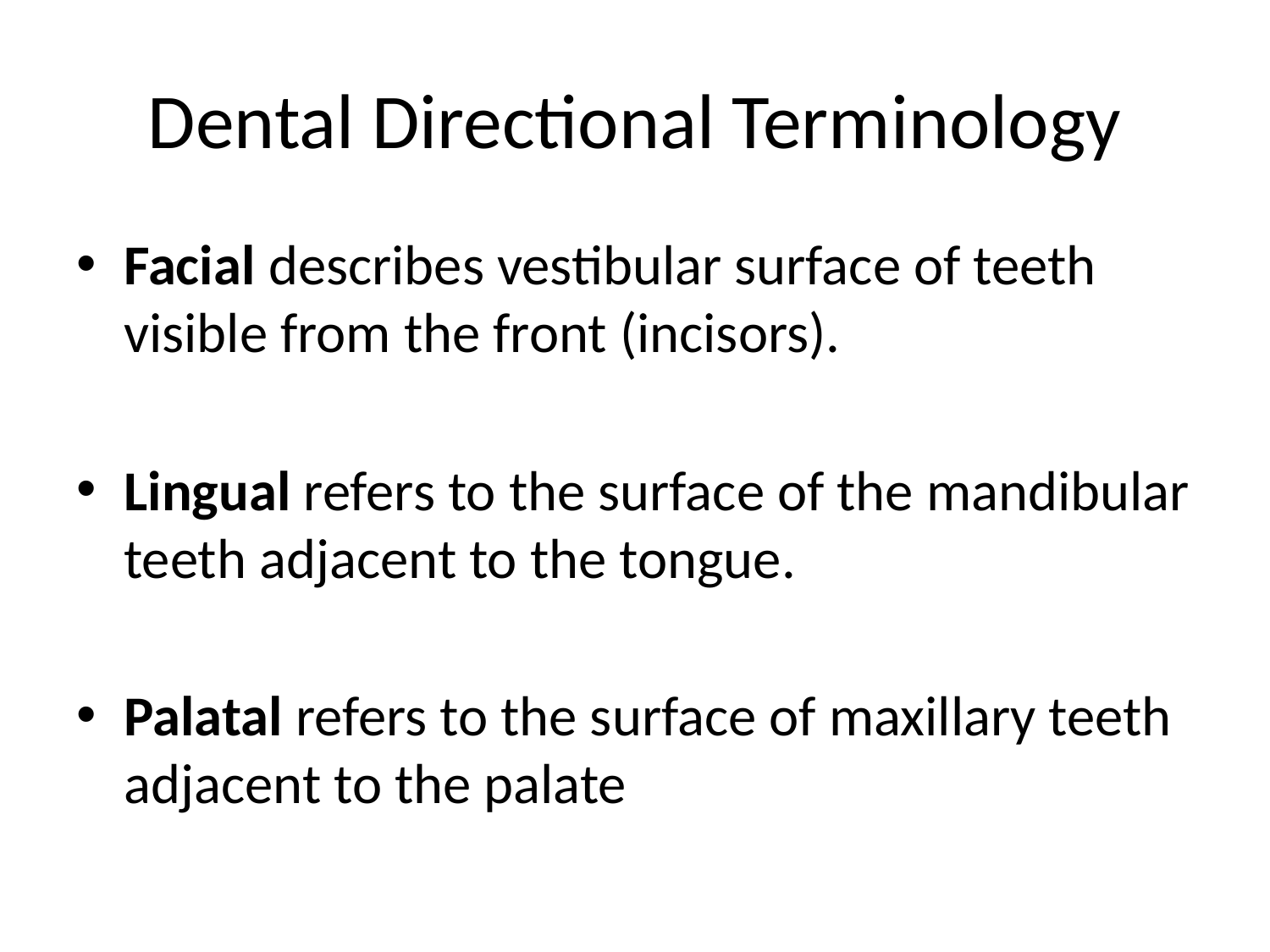

# Dental Directional Terminology
Facial describes vestibular surface of teeth visible from the front (incisors).

Lingual refers to the surface of the mandibular teeth adjacent to the tongue.

Palatal refers to the surface of maxillary teeth adjacent to the palate